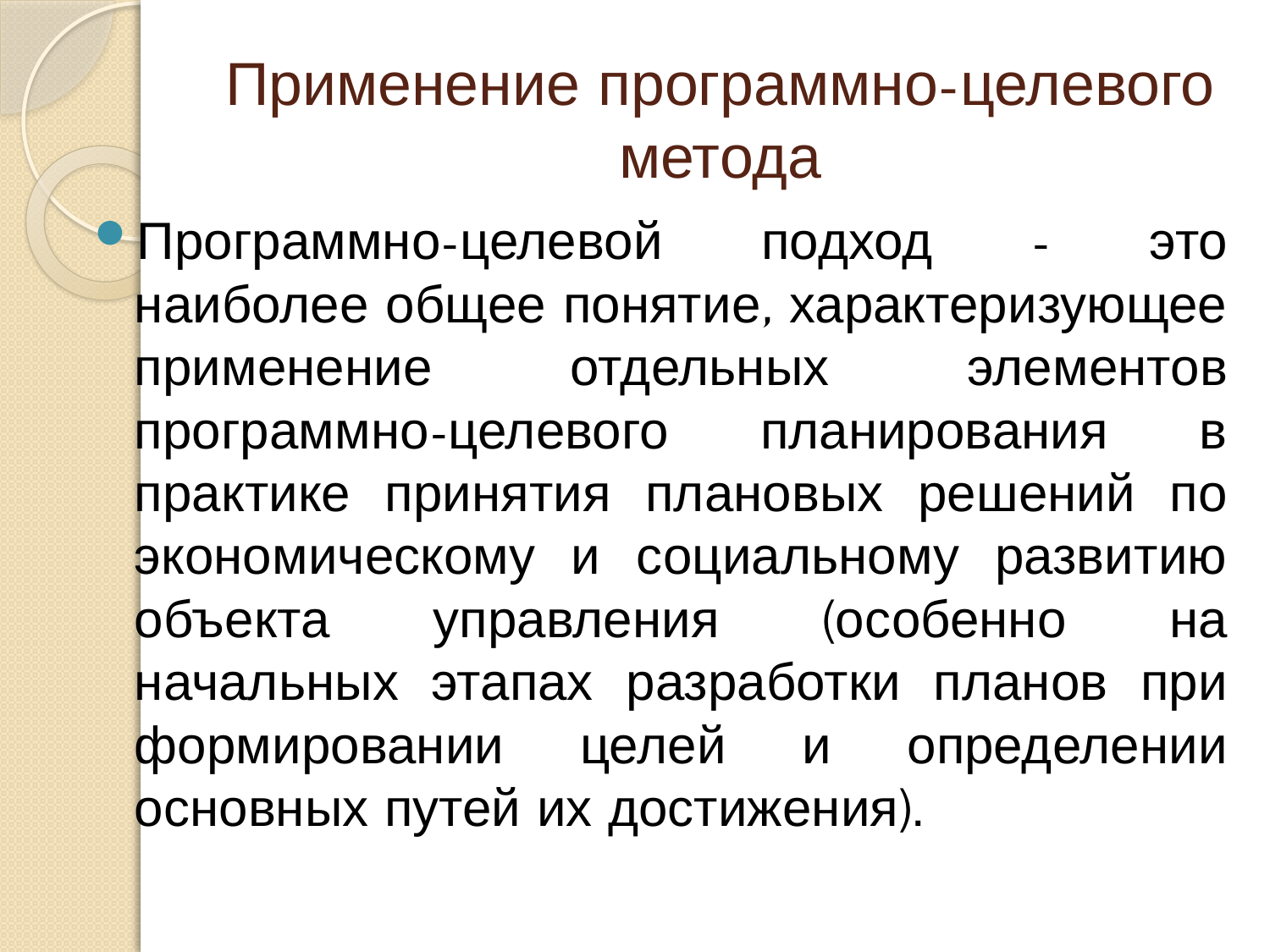

# Применение программно-целевого метода
Программно-целевой подход - это наиболее общее понятие, характеризующее применение отдельных элементов программно-целевого планирования в практике принятия плановых решений по экономическому и социальному развитию объекта управления (особенно на начальных этапах разработки планов при формировании целей и определении основных путей их достижения).